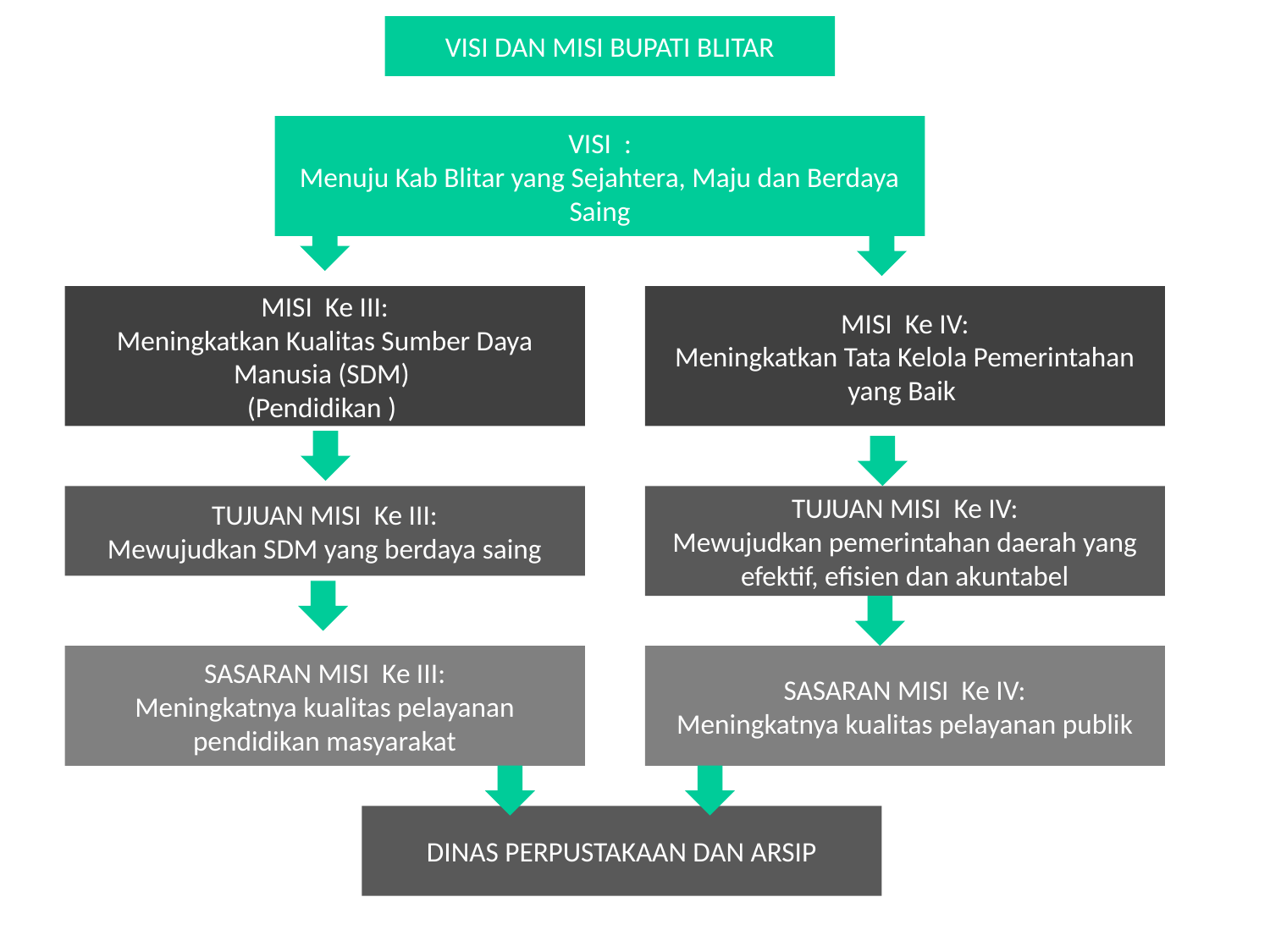

VISI DAN MISI BUPATI BLITAR
VISI  :
Menuju Kab Blitar yang Sejahtera, Maju dan Berdaya Saing

MISI  Ke III:
Meningkatkan Kualitas Sumber Daya Manusia (SDM)
(Pendidikan )
MISI  Ke IV:
Meningkatkan Tata Kelola Pemerintahan yang Baik

TUJUAN MISI  Ke III:
Mewujudkan SDM yang berdaya saing
TUJUAN MISI  Ke IV:
Mewujudkan pemerintahan daerah yang efektif, efisien dan akuntabel

SASARAN MISI  Ke III:
Meningkatnya kualitas pelayanan pendidikan masyarakat
SASARAN MISI  Ke IV:
Meningkatnya kualitas pelayanan publik

DINAS PERPUSTAKAAN DAN ARSIP